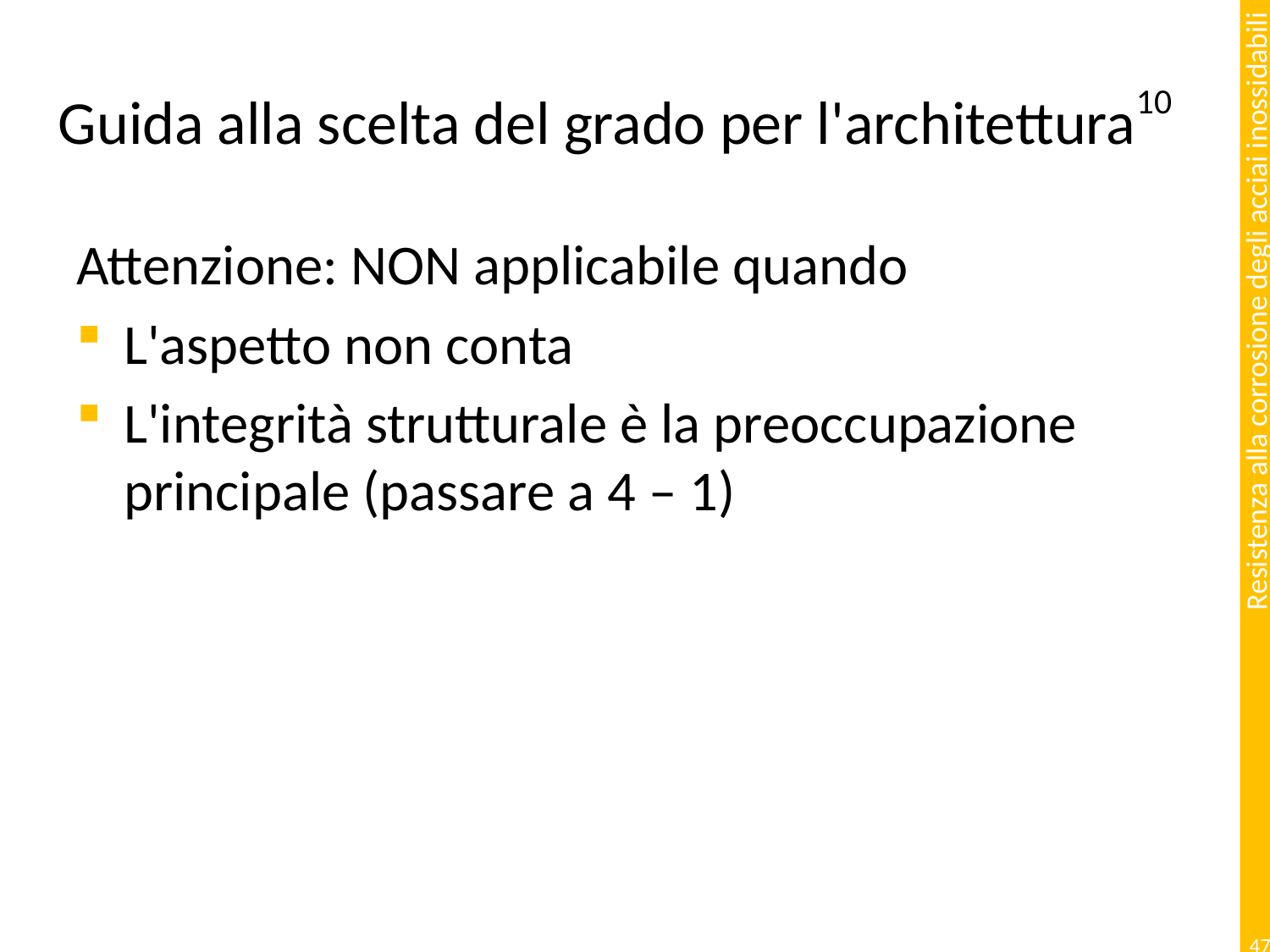

# Guida alla scelta del grado per l'architettura10
Attenzione: NON applicabile quando
L'aspetto non conta
L'integrità strutturale è la preoccupazione principale (passare a 4 – 1)
47